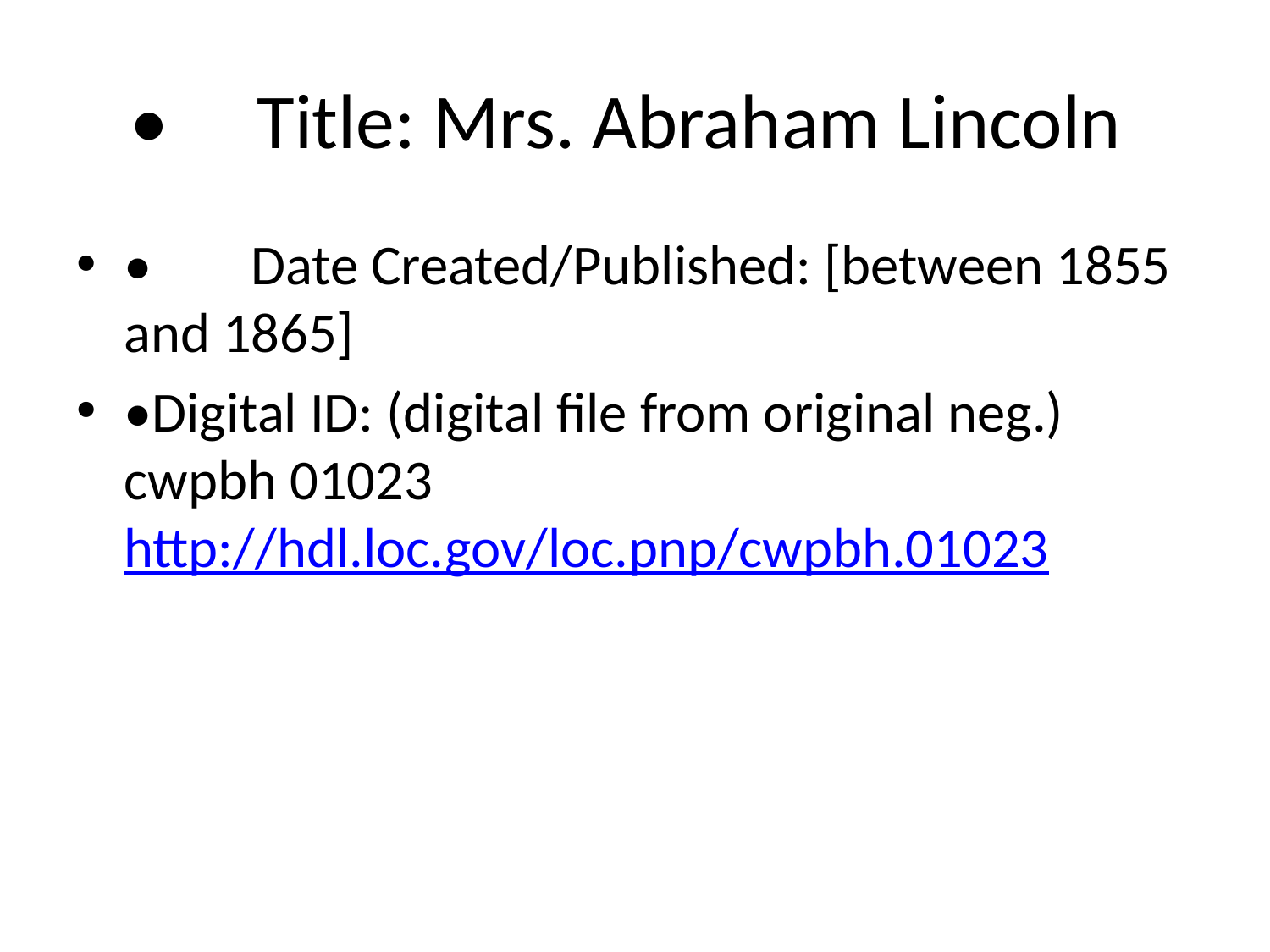

# •	Title: Mrs. Abraham Lincoln
•	Date Created/Published: [between 1855 and 1865]
•Digital ID: (digital file from original neg.) cwpbh 01023 http://hdl.loc.gov/loc.pnp/cwpbh.01023